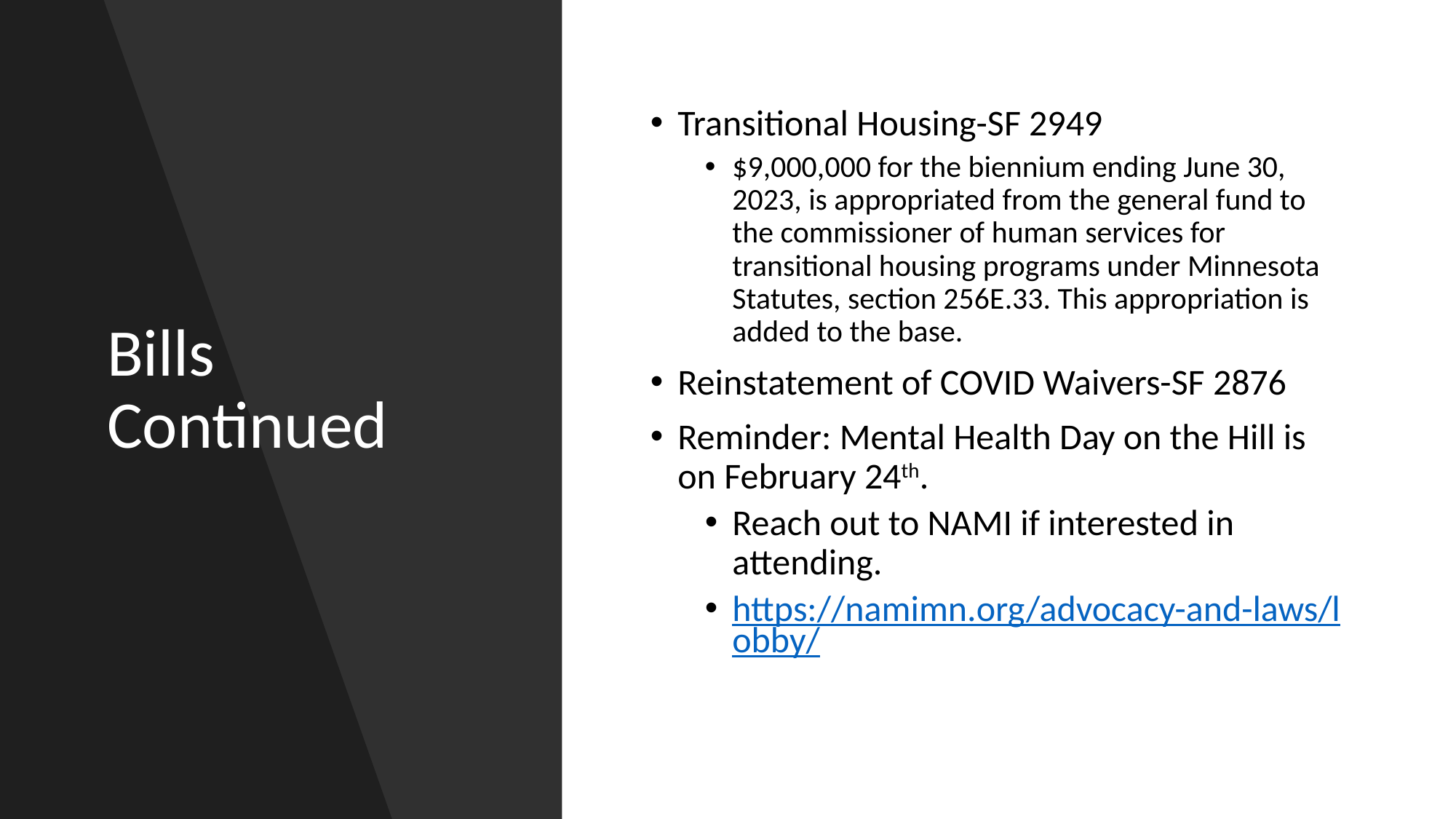

# Bills Continued
Transitional Housing-SF 2949
$9,000,000 for the biennium ending June 30, 2023, is appropriated from the general fund to the commissioner of human services for transitional housing programs under Minnesota Statutes, section 256E.33. This appropriation is added to the base.
Reinstatement of COVID Waivers-SF 2876
Reminder: Mental Health Day on the Hill is on February 24th.
Reach out to NAMI if interested in attending.
https://namimn.org/advocacy-and-laws/lobby/